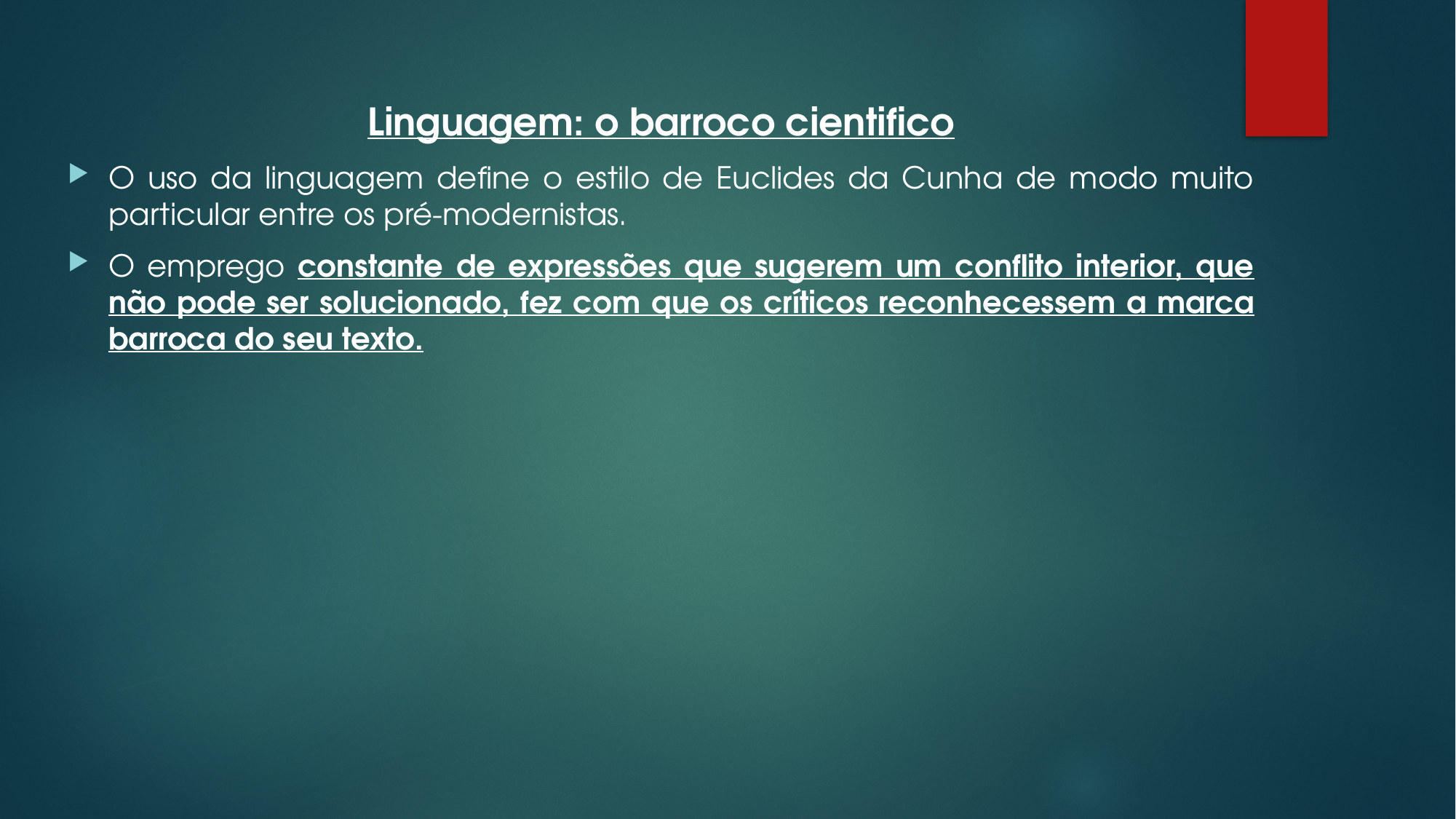

Linguagem: o barroco cientifico
O uso da linguagem define o estilo de Euclides da Cunha de modo muito particular entre os pré-modernistas.
O emprego constante de expressões que sugerem um conflito interior, que não pode ser solucionado, fez com que os críticos reconhecessem a marca barroca do seu texto.